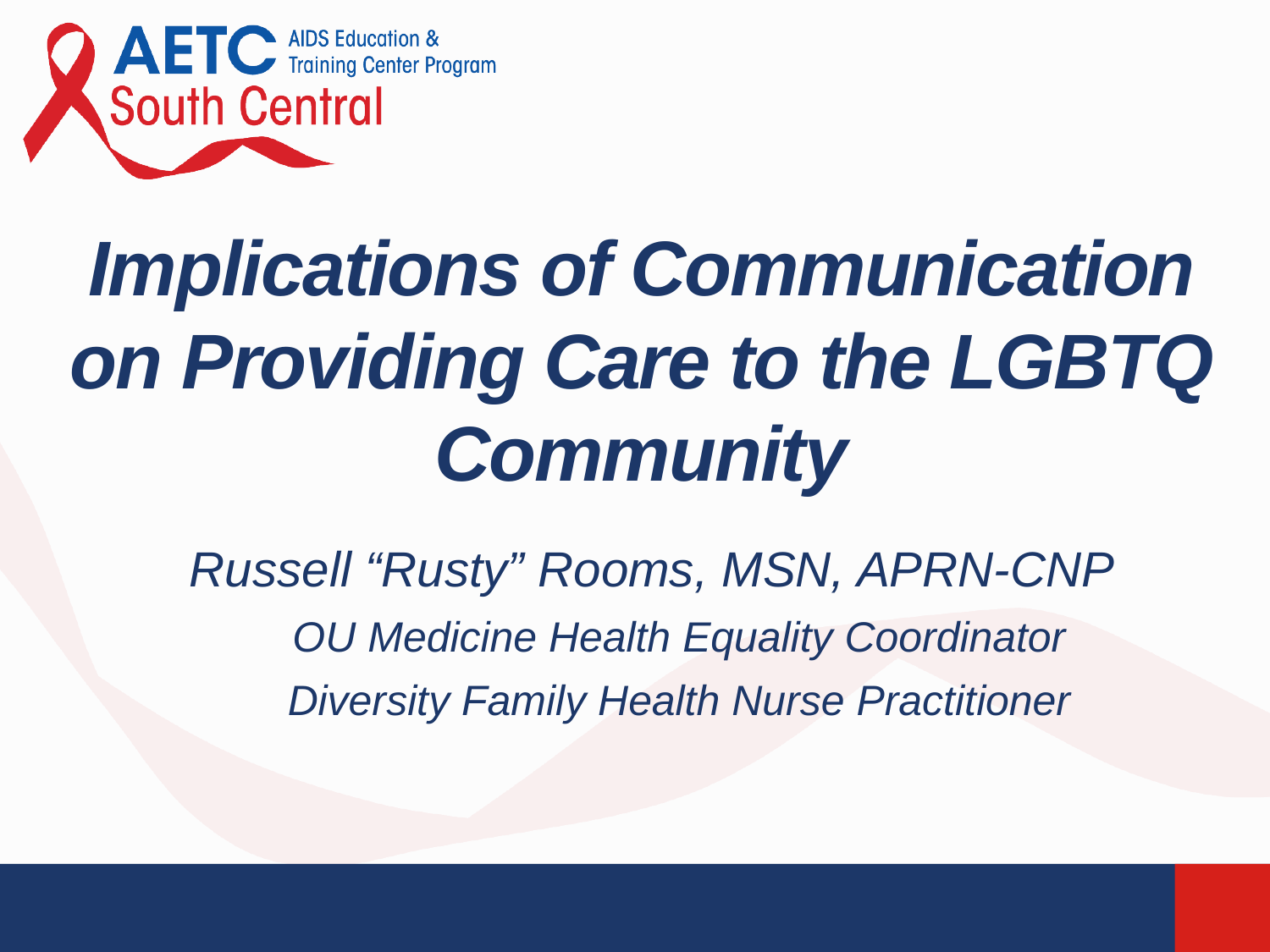

# Implications of Communication on Providing Care to the LGBTQ Community
Russell “Rusty” Rooms, MSN, APRN-CNP
OU Medicine Health Equality Coordinator
Diversity Family Health Nurse Practitioner